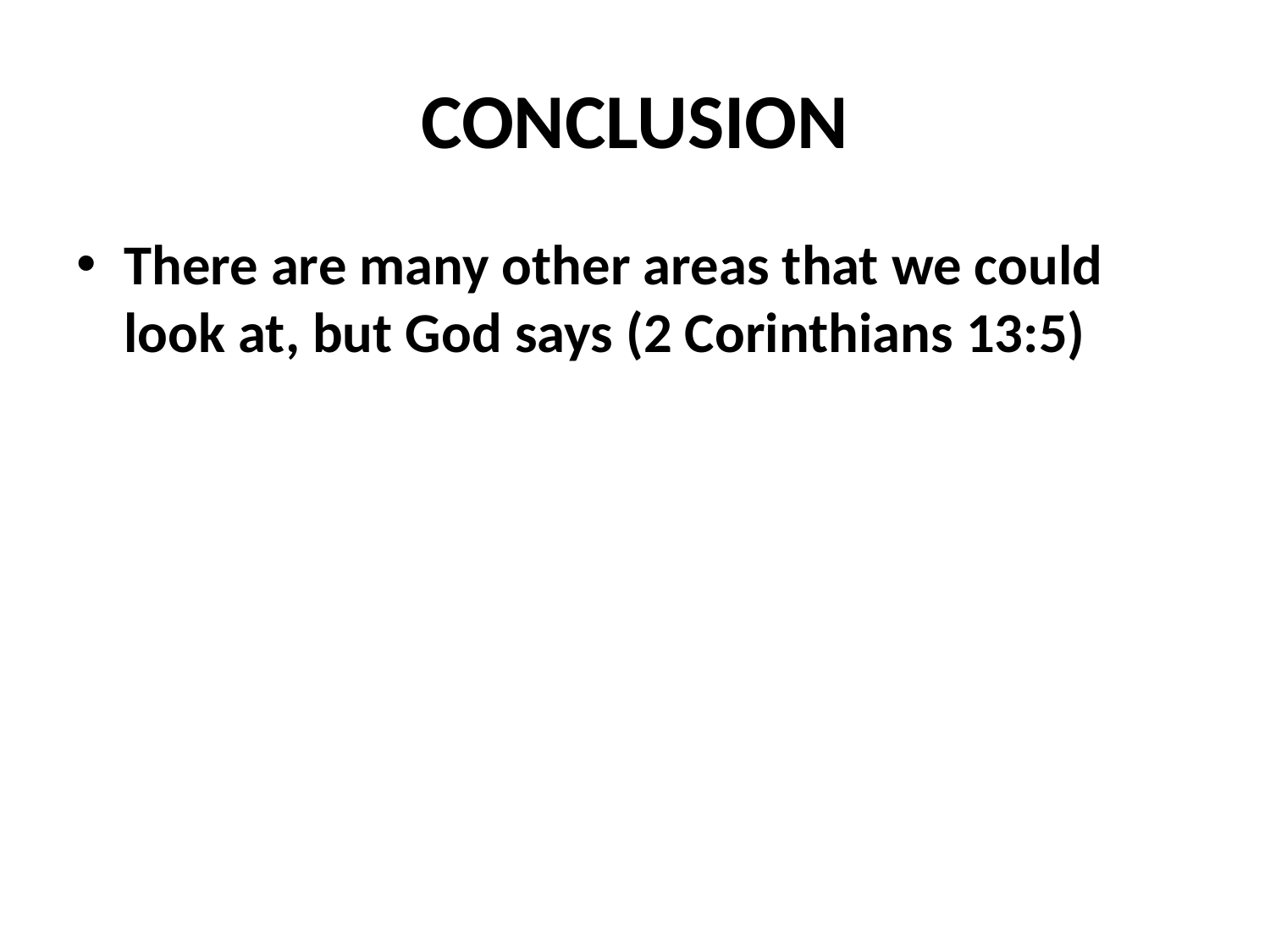

# CONCLUSION
There are many other areas that we could look at, but God says (2 Corinthians 13:5)